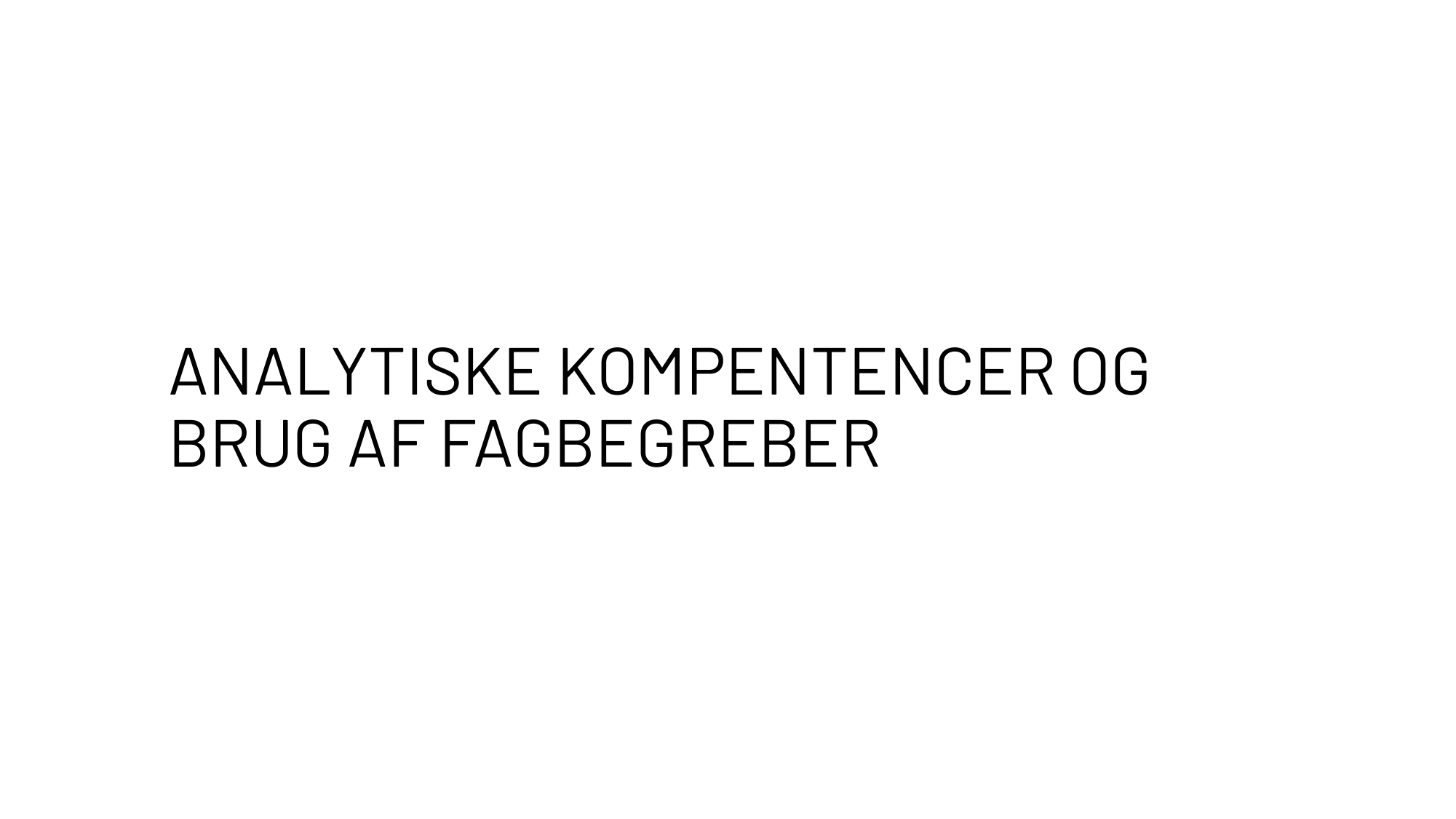

# ANALYTISKE KOMPENTENCER OG BRUG AF FAGBEGREBER